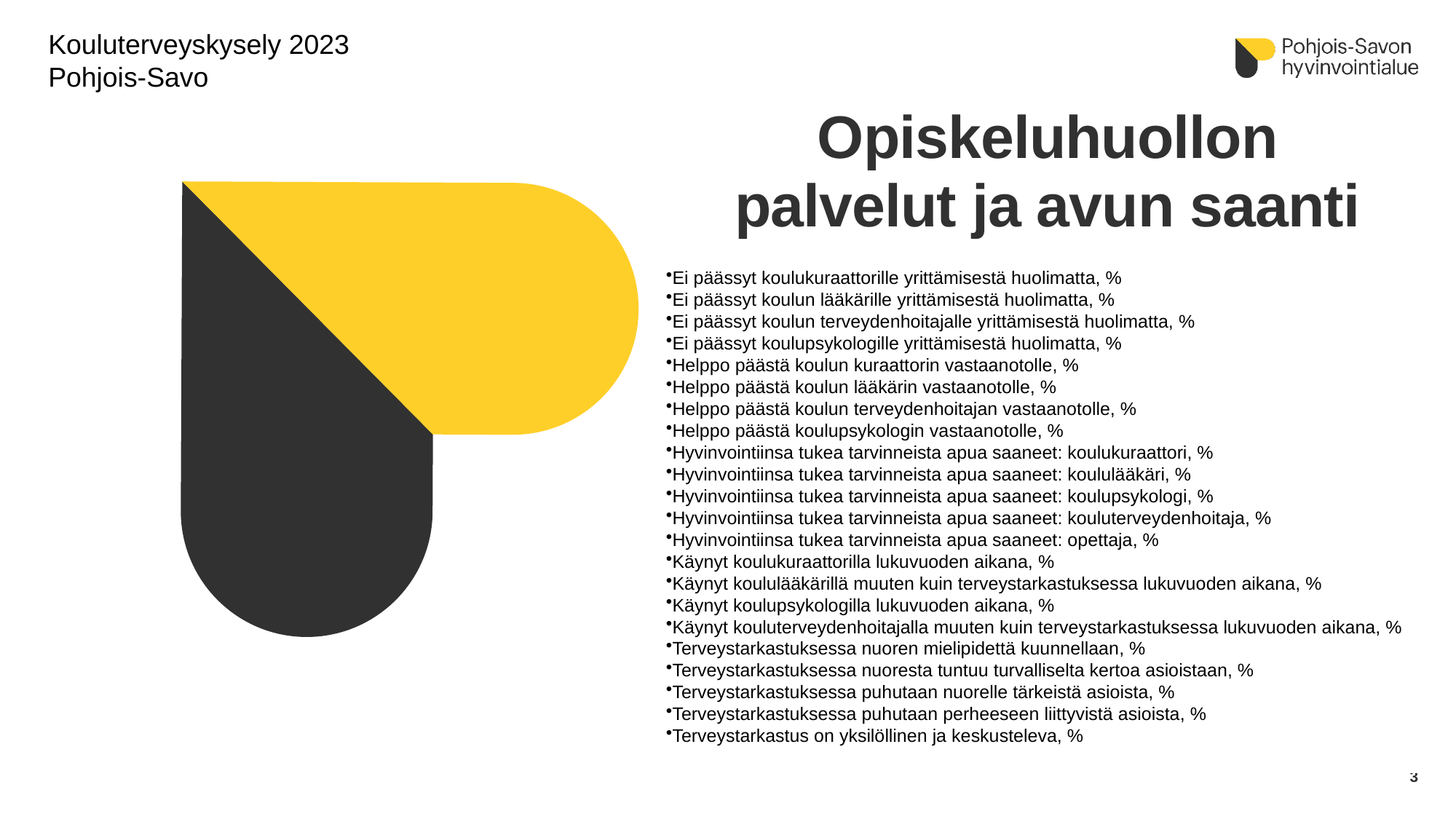

Kouluterveyskysely 2023
Pohjois-Savo
# Opiskeluhuollon palvelut ja avun saanti
Ei päässyt koulukuraattorille yrittämisestä huolimatta, %
Ei päässyt koulun lääkärille yrittämisestä huolimatta, %
Ei päässyt koulun terveydenhoitajalle yrittämisestä huolimatta, %
Ei päässyt koulupsykologille yrittämisestä huolimatta, %
Helppo päästä koulun kuraattorin vastaanotolle, %
Helppo päästä koulun lääkärin vastaanotolle, %
Helppo päästä koulun terveydenhoitajan vastaanotolle, %
Helppo päästä koulupsykologin vastaanotolle, %
Hyvinvointiinsa tukea tarvinneista apua saaneet: koulukuraattori, %
Hyvinvointiinsa tukea tarvinneista apua saaneet: koululääkäri, %
Hyvinvointiinsa tukea tarvinneista apua saaneet: koulupsykologi, %
Hyvinvointiinsa tukea tarvinneista apua saaneet: kouluterveydenhoitaja, %
Hyvinvointiinsa tukea tarvinneista apua saaneet: opettaja, %
Käynyt koulukuraattorilla lukuvuoden aikana, %
Käynyt koululääkärillä muuten kuin terveystarkastuksessa lukuvuoden aikana, %
Käynyt koulupsykologilla lukuvuoden aikana, %
Käynyt kouluterveydenhoitajalla muuten kuin terveystarkastuksessa lukuvuoden aikana, %
Terveystarkastuksessa nuoren mielipidettä kuunnellaan, %
Terveystarkastuksessa nuoresta tuntuu turvalliselta kertoa asioistaan, %
Terveystarkastuksessa puhutaan nuorelle tärkeistä asioista, %
Terveystarkastuksessa puhutaan perheeseen liittyvistä asioista, %
Terveystarkastus on yksilöllinen ja keskusteleva, %

3